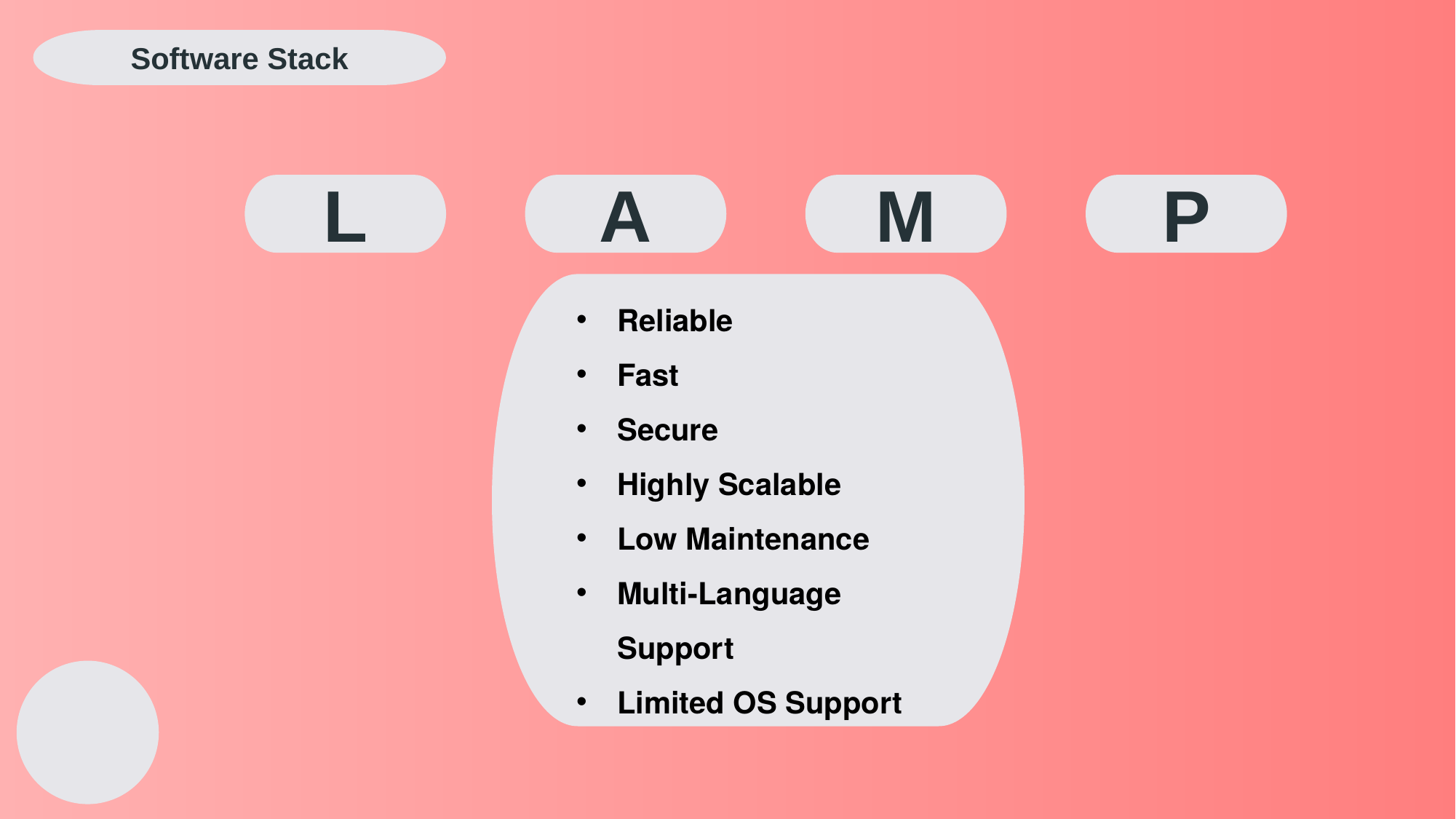

Software Stack
M
P
L
A

Reliable
Fast
Secure
Highly Scalable
Low Maintenance
Multi-Language Support
Limited OS Support